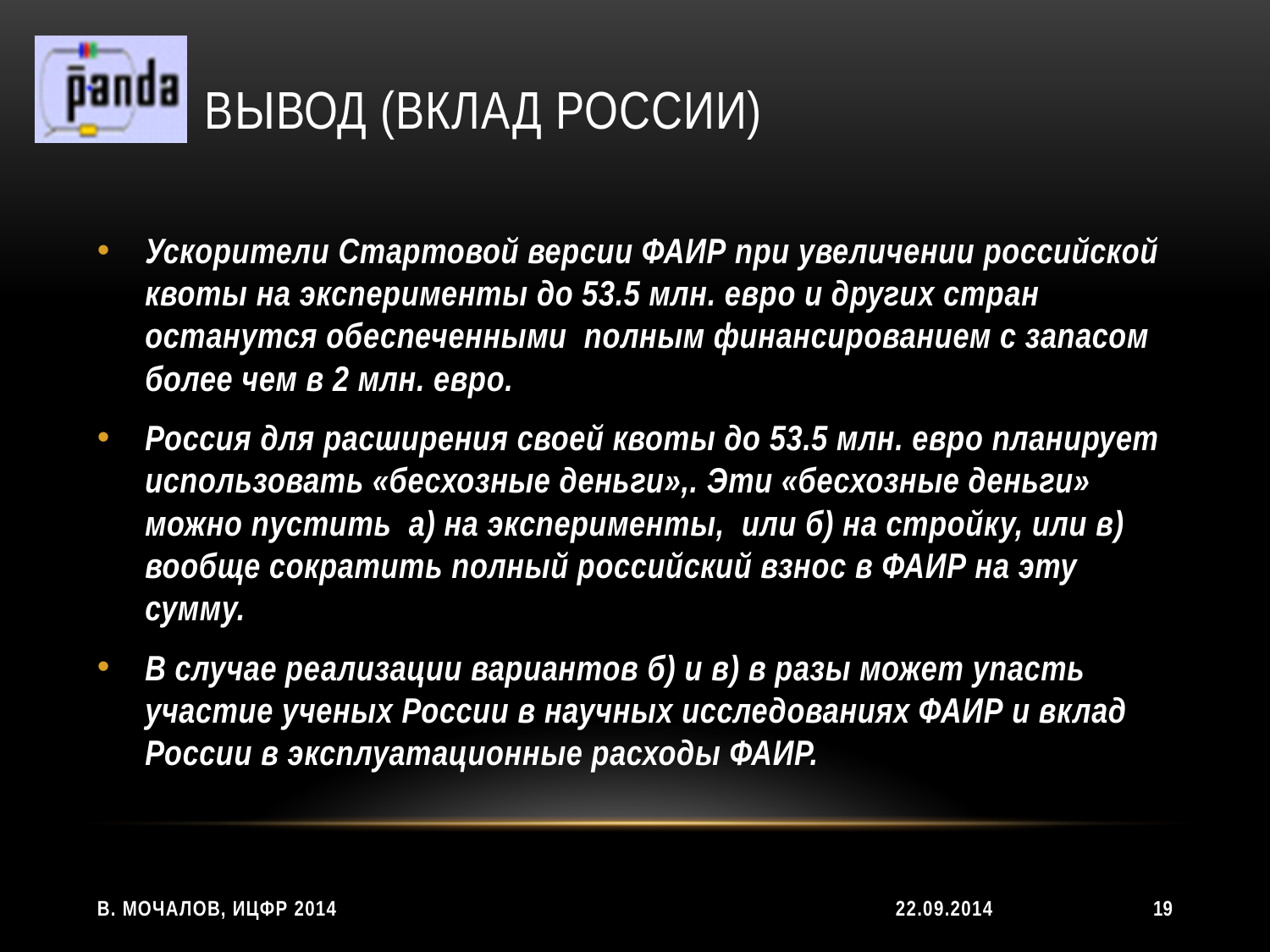

# Вывод (вклад россии)
Ускорители Стартовой версии ФАИР при увеличении российской квоты на эксперименты до 53.5 млн. евро и других стран останутся обеспеченными  полным финансированием с запасом более чем в 2 млн. евро.
Россия для расширения своей квоты до 53.5 млн. евро планирует использовать «бесхозные деньги»,. Эти «бесхозные деньги» можно пустить  а) на эксперименты,  или б) на стройку, или в) вообще сократить полный российский взнос в ФАИР на эту сумму.
В случае реализации вариантов б) и в) в разы может упасть участие ученых России в научных исследованиях ФАИР и вклад России в эксплуатационные расходы ФАИР.
В. Мочалов, ИЦФР 2014
22.09.2014
19